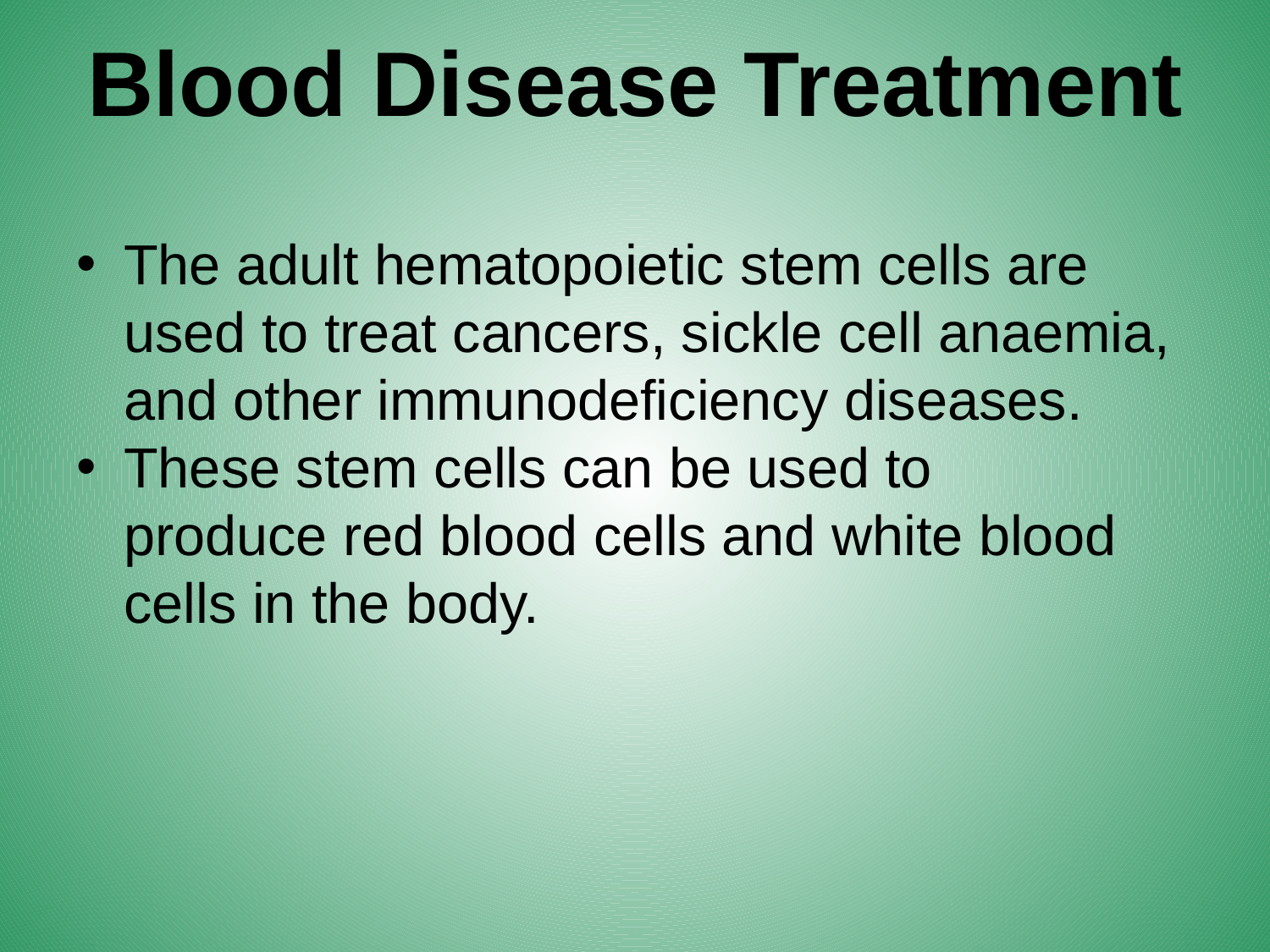

# Blood Disease Treatment
The adult hematopoietic stem cells are used to treat cancers, sickle cell anaemia, and other immunodeficiency diseases.
These stem cells can be used to produce red blood cells and white blood cells in the body.